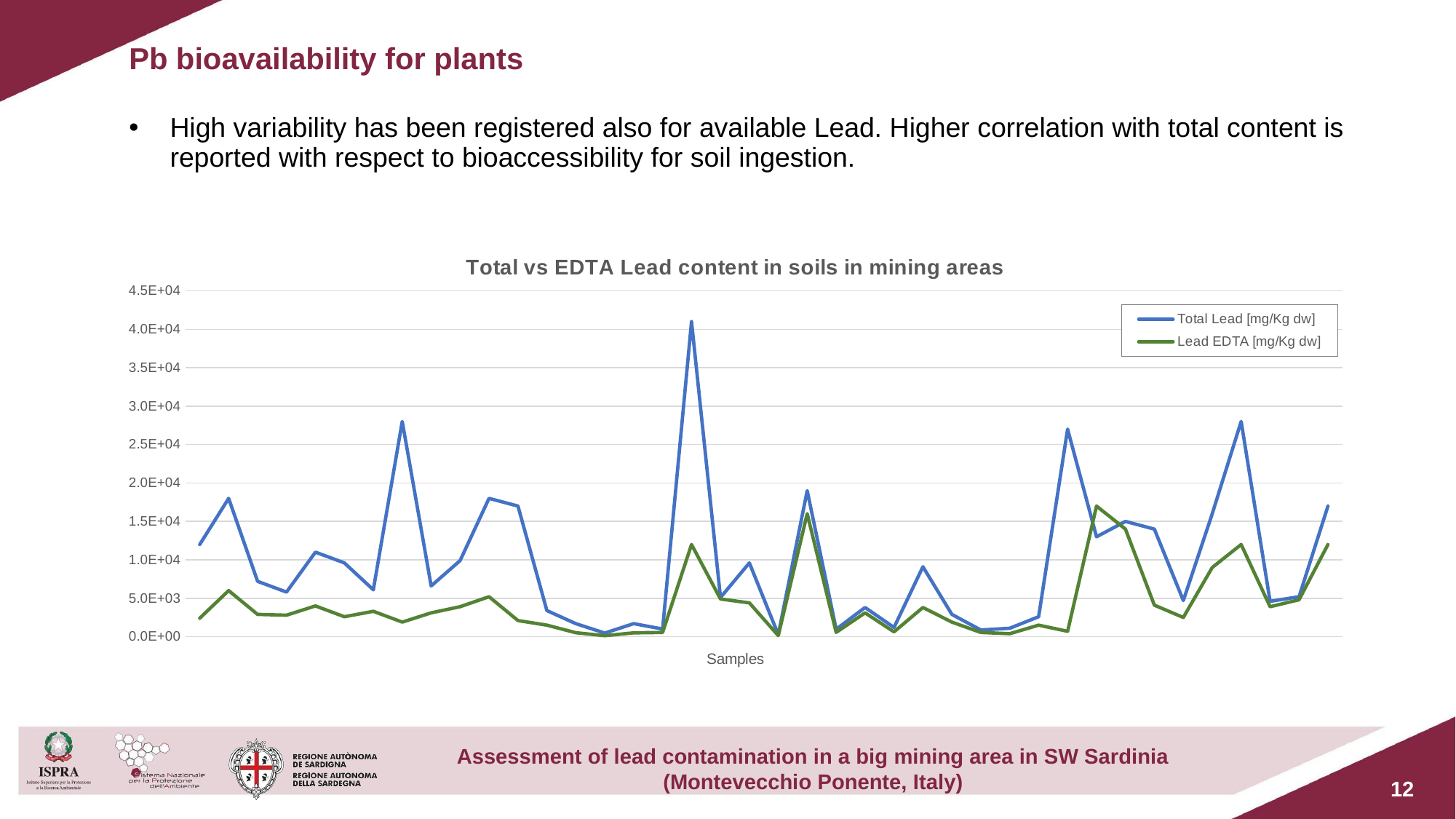

Pb bioavailability for plants
High variability has been registered also for available Lead. Higher correlation with total content is reported with respect to bioaccessibility for soil ingestion.

### Chart: Total vs EDTA Lead content in soils in mining areas

| Category |  |  |
|---|---|---|